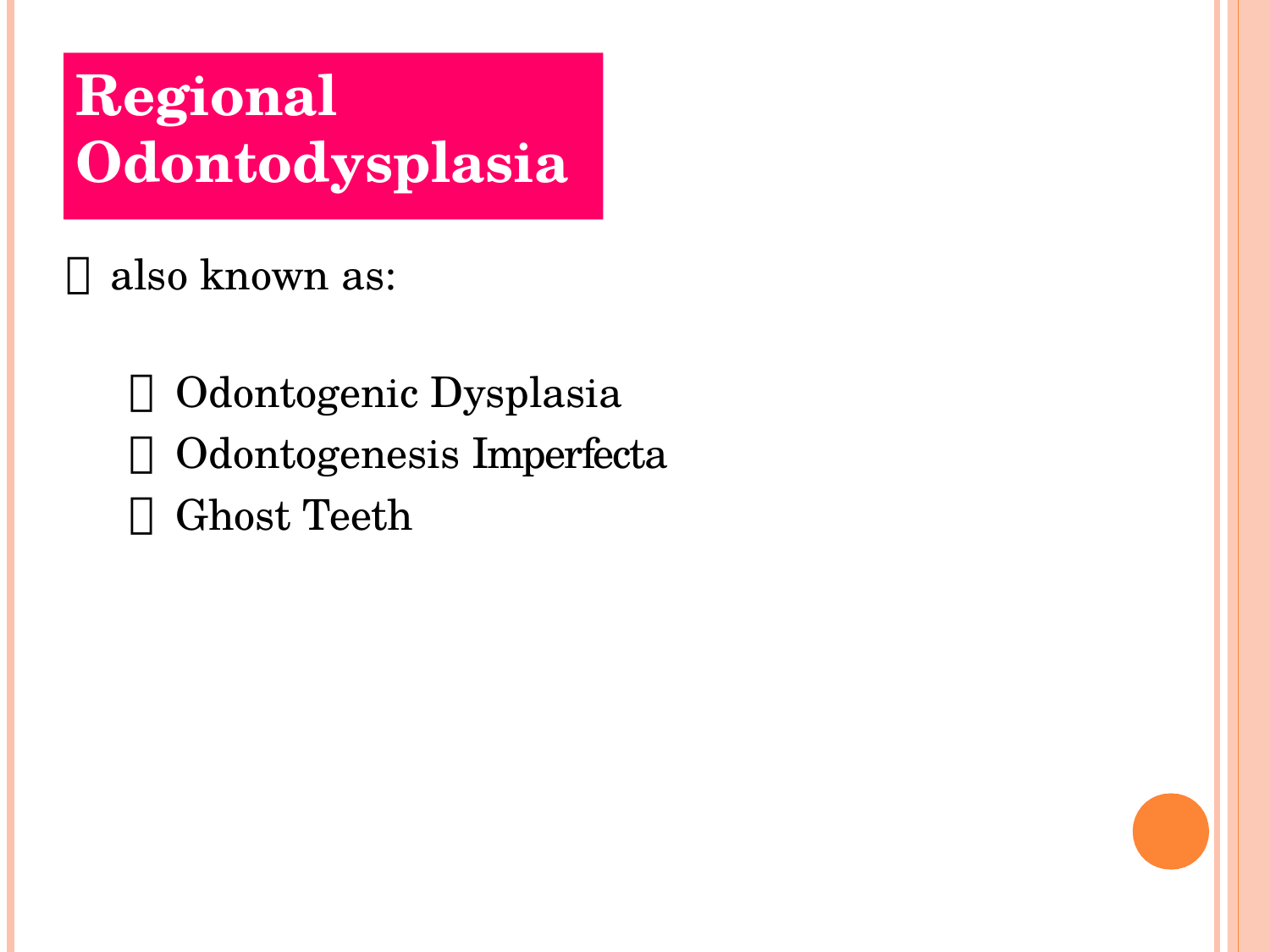

# Regional  Odontodysplasia
also known as:

Odontogenic Dysplasia
Odontogenesis Imperfecta
Ghost Teeth